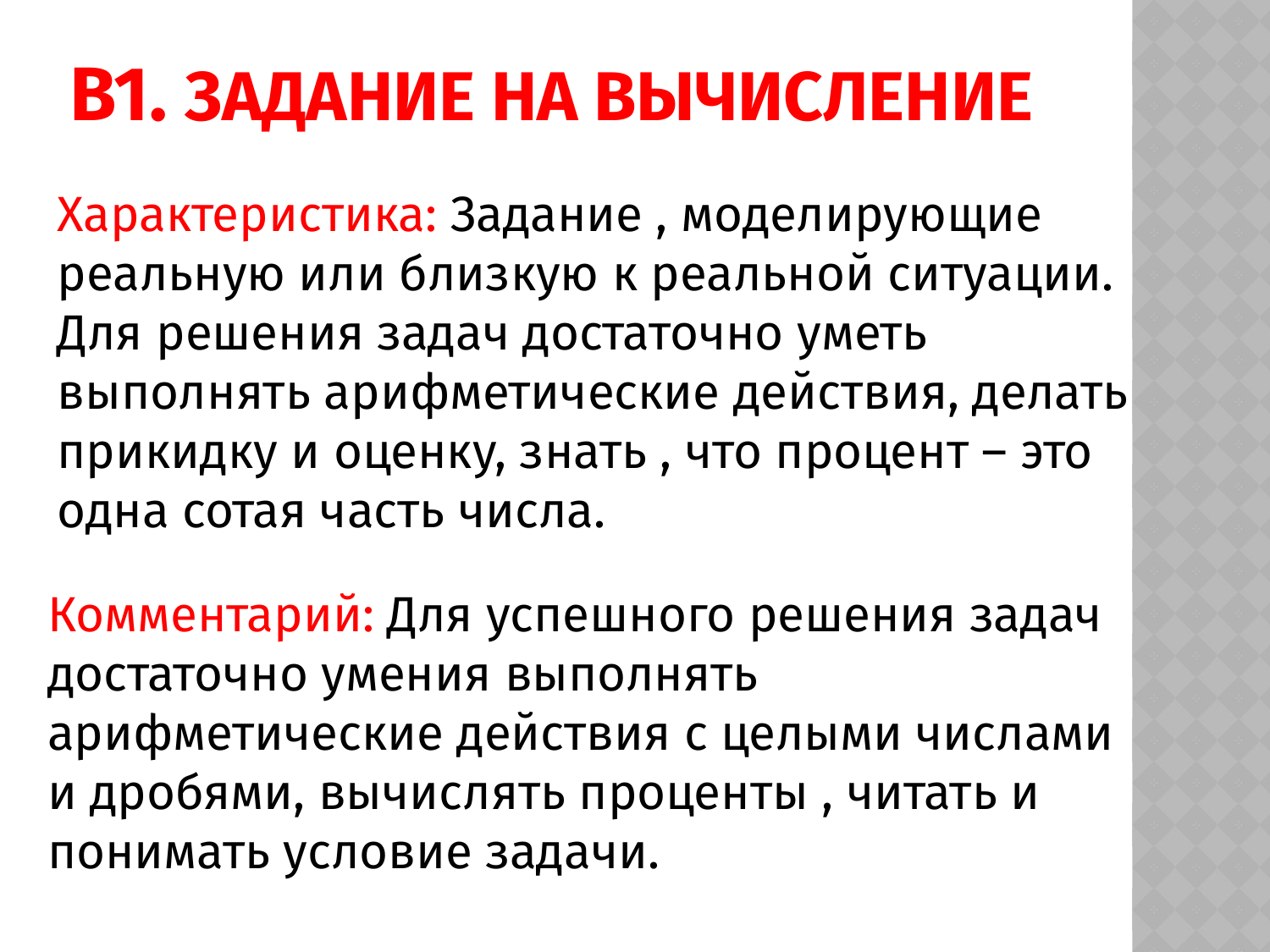

# В1. Задание на вычисление
Характеристика: Задание , моделирующие реальную или близкую к реальной ситуации. Для решения задач достаточно уметь выполнять арифметические действия, делать прикидку и оценку, знать , что процент – это одна сотая часть числа.
Комментарий: Для успешного решения задач достаточно умения выполнять арифметические действия с целыми числами и дробями, вычислять проценты , читать и понимать условие задачи.